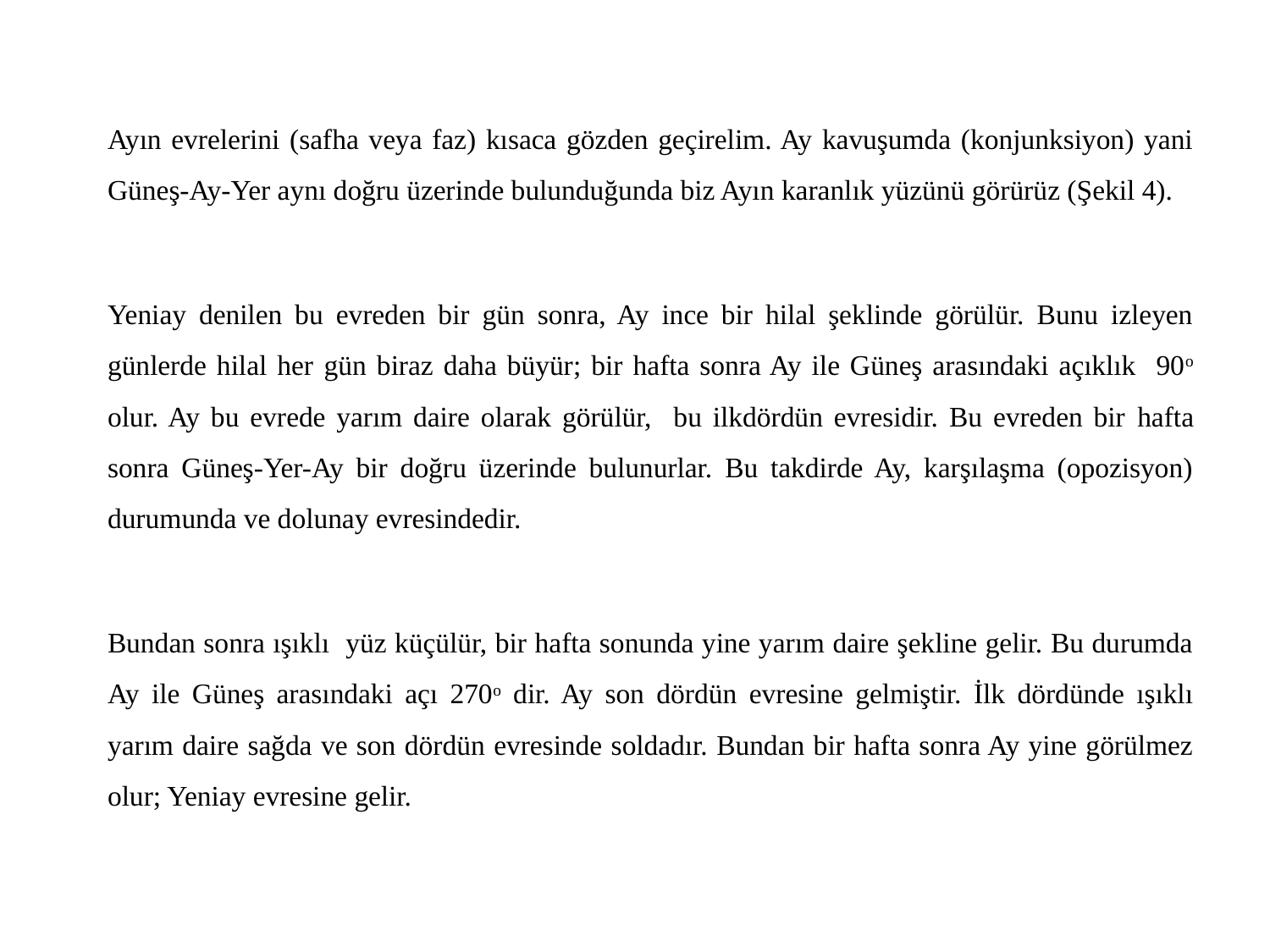

Ayın evrelerini (safha veya faz) kısaca gözden geçirelim. Ay kavuşumda (konjunksiyon) yani Güneş-Ay-Yer aynı doğru üzerinde bulunduğunda biz Ayın karanlık yüzünü görürüz (Şekil 4).

	Yeniay denilen bu evreden bir gün sonra, Ay ince bir hilal şeklinde görülür. Bunu izleyen günlerde hilal her gün biraz daha büyür; bir hafta sonra Ay ile Güneş arasındaki açıklık  90o olur. Ay bu evrede yarım daire olarak görülür,  bu ilkdördün evresidir. Bu evreden bir hafta sonra Güneş-Yer-Ay bir doğru üzerinde bulunurlar. Bu takdirde Ay, karşılaşma (opozisyon) durumunda ve dolunay evresindedir.

	Bundan sonra ışıklı  yüz küçülür, bir hafta sonunda yine yarım daire şekline gelir. Bu durumda Ay ile Güneş arasındaki açı 270o dir. Ay son dördün evresine gelmiştir. İlk dördünde ışıklı yarım daire sağda ve son dördün evresinde soldadır. Bundan bir hafta sonra Ay yine görülmez olur; Yeniay evresine gelir.